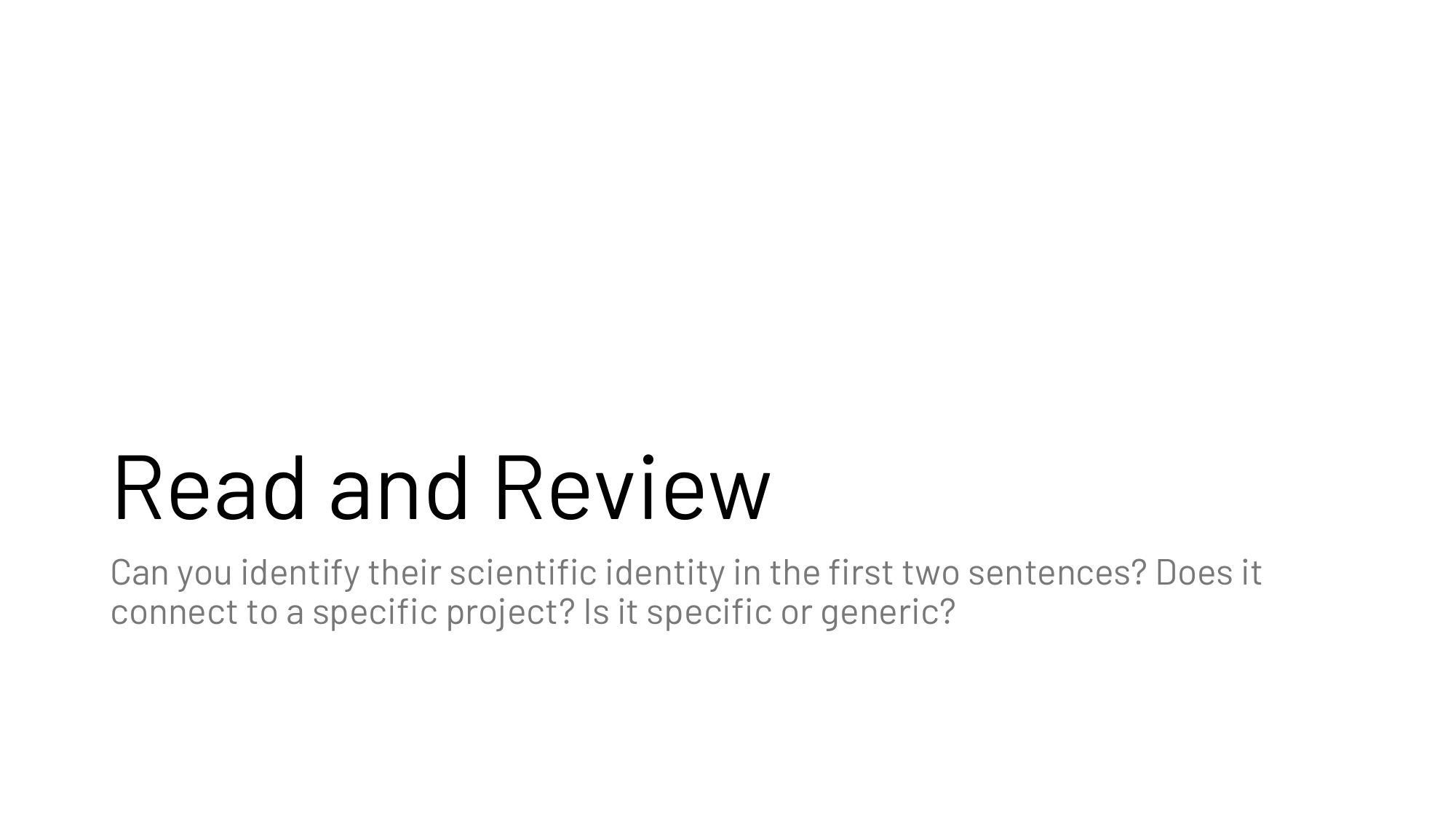

# Read and Review
Can you identify their scientific identity in the first two sentences? Does it connect to a specific project? Is it specific or generic?